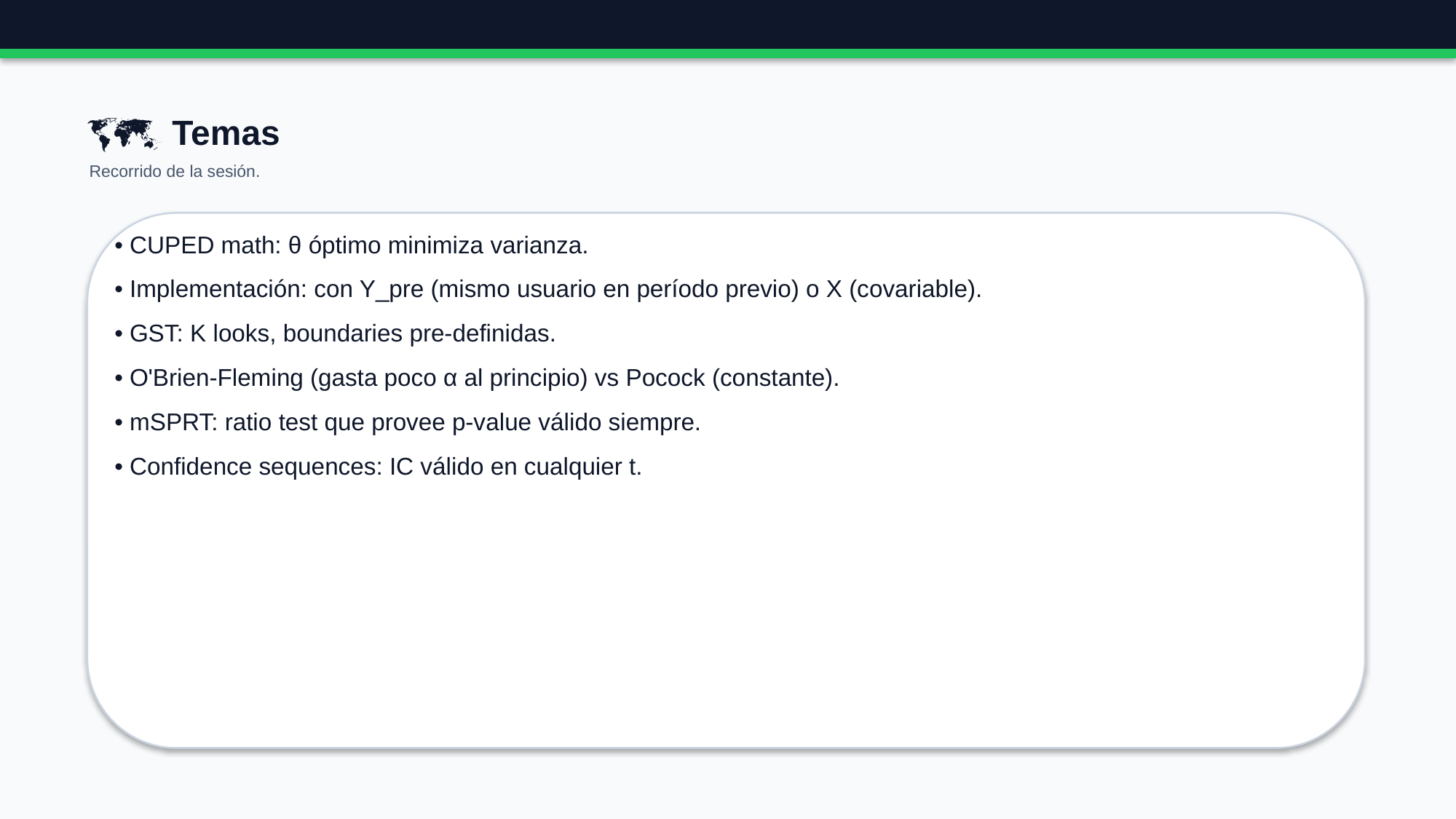

🗺️ Temas
Recorrido de la sesión.

• CUPED math: θ óptimo minimiza varianza.
• Implementación: con Y_pre (mismo usuario en período previo) o X (covariable).
• GST: K looks, boundaries pre-definidas.
• O'Brien-Fleming (gasta poco α al principio) vs Pocock (constante).
• mSPRT: ratio test que provee p-value válido siempre.
• Confidence sequences: IC válido en cualquier t.